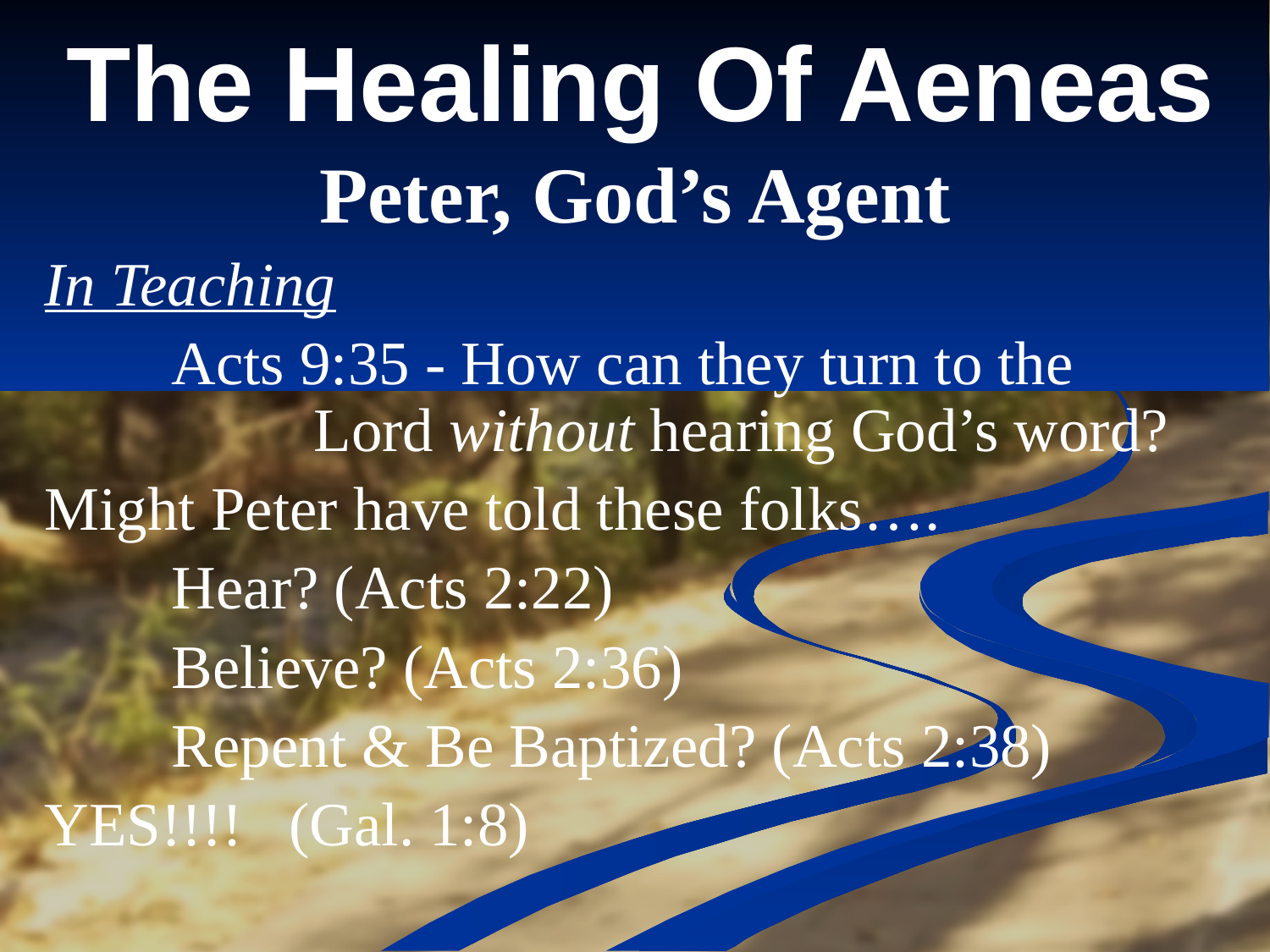

# The Healing Of Aeneas
Peter, God’s Agent
In Teaching
	Acts 9:35 - How can they turn to the			 Lord without hearing God’s word?
Might Peter have told these folks….
	Hear? (Acts 2:22)
	Believe? (Acts 2:36)
	Repent & Be Baptized? (Acts 2:38)
YES!!!!   (Gal. 1:8)